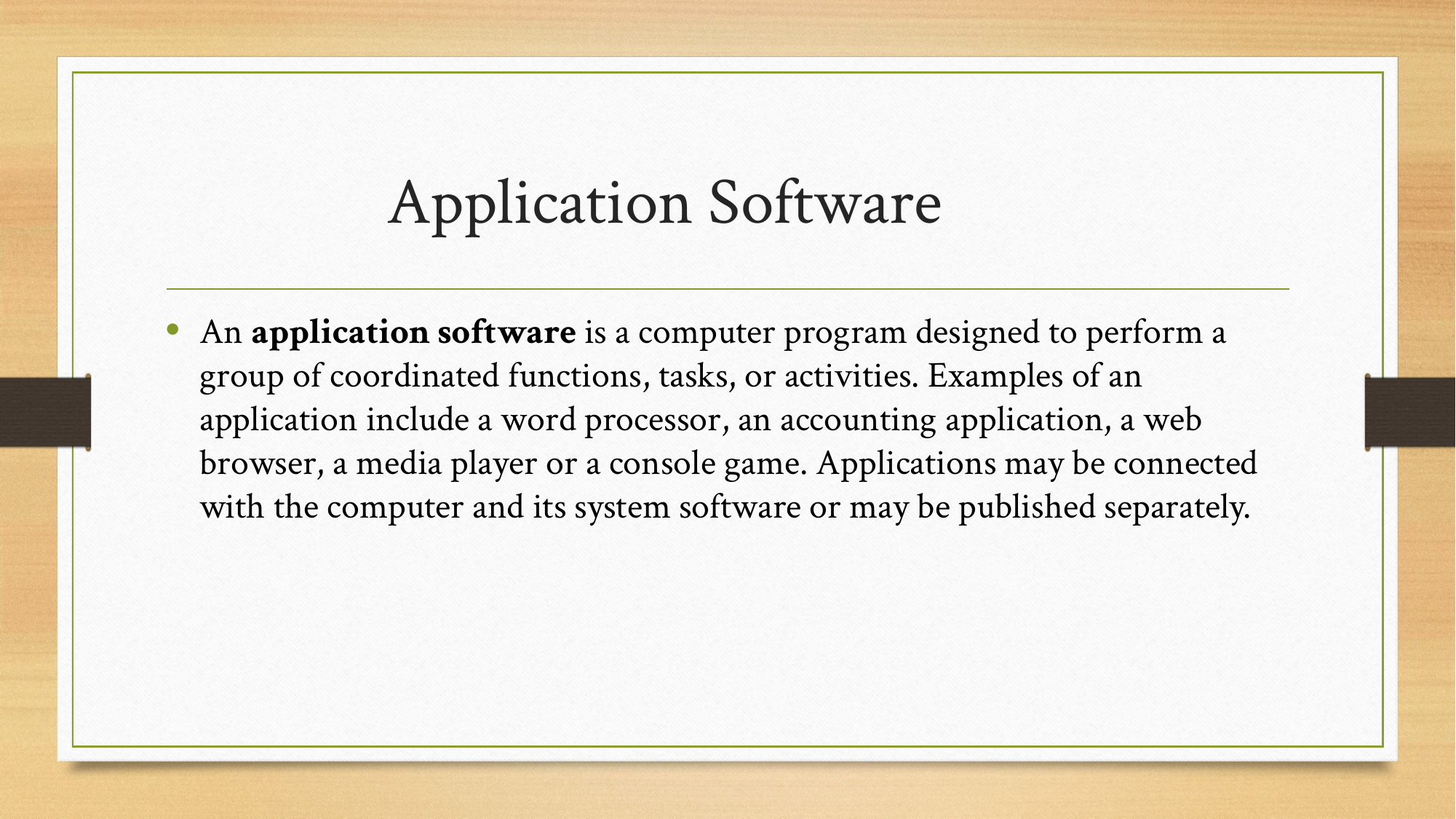

# Application Software
An application software is a computer program designed to perform a group of coordinated functions, tasks, or activities. Examples of an application include a word processor, an accounting application, a web browser, a media player or a console game. Applications may be connected with the computer and its system software or may be published separately.